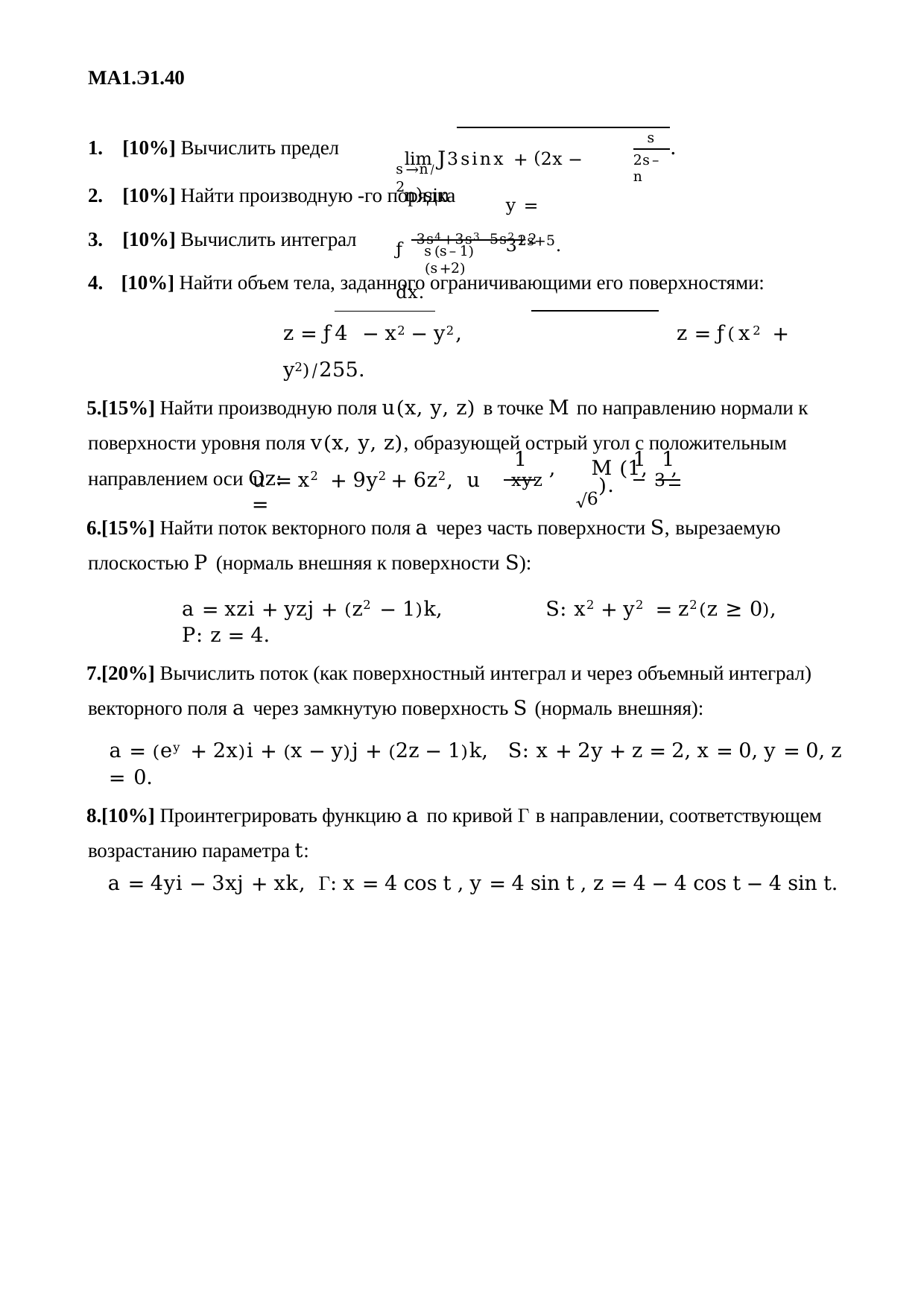

МА1.Э1.40
s

1.	[10%] Вычислить предел
.
lim J3sinx + (2x − n)sin

2s–n
s→n⁄2
y = 32s+5.
2.	[10%] Найти производную -го порядка
ƒ 3s4+3s3–5s2+2 dx.
3.	[10%] Вычислить интеграл

s(s–1)(s+2)
[10%] Найти объем тела, заданного ограничивающими его поверхностями:
z = ƒ4 − x2 − y2,	z = ƒ(x2 + y2)⁄255.
[15%] Найти производную поля u(x, y, z) в точке M по направлению нормали к  поверхности уровня поля v(x, y, z), образующей острый угол с положительным  направлением оси Oz:

1	1	1
xyz ,	M (1, 3 , √6).
u  = x2  + 9y2 + 6z2,	u =

[15%] Найти поток векторного поля a через часть поверхности S, вырезаемую  плоскостью P (нормаль внешняя к поверхности S):
a = xzi + yzj + (z2 − 1)k,	S: x2 + y2  = z2(z ≥ 0),	P: z = 4.
[20%] Вычислить поток (как поверхностный интеграл и через объемный интеграл)  векторного поля a через замкнутую поверхность S (нормаль внешняя):
a = (ey  + 2x)i + (x − y)j + (2z − 1)k,	S: x + 2y + z = 2, x = 0, y = 0, z = 0.
[10%] Проинтегрировать функцию a по кривой Г в направлении, соответствующем  возрастанию параметра t:
a = 4yi − 3xj + xk,	Г: x = 4 cos t , y = 4 sin t , z = 4 − 4 cos t − 4 sin t.